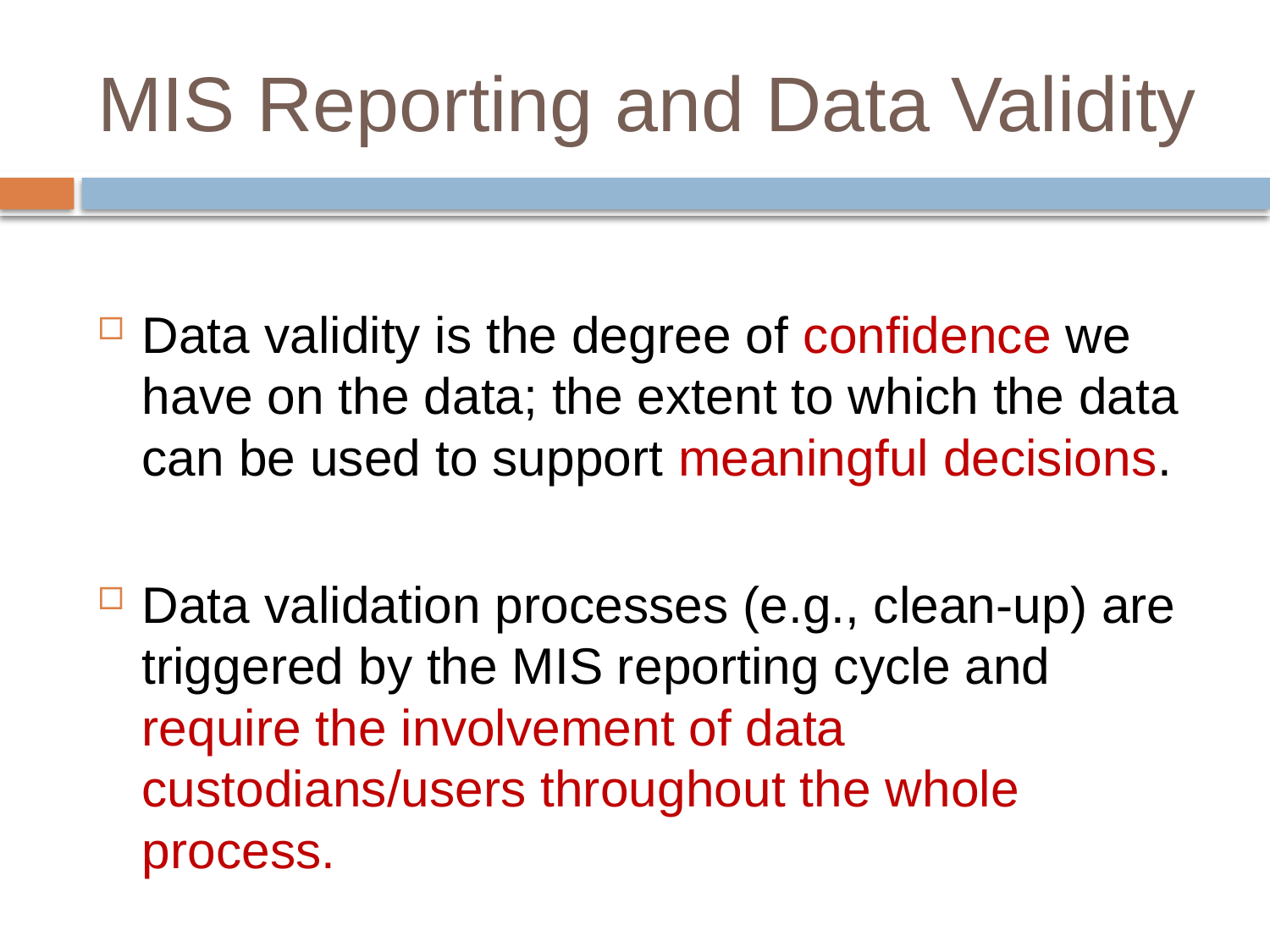

# MIS Reporting and Data Validity

Data validity is the degree of confidence we have on the data; the extent to which the data can be used to support meaningful decisions.

Data validation processes (e.g., clean-up) are triggered by the MIS reporting cycle and require the involvement of data custodians/users throughout the whole process.